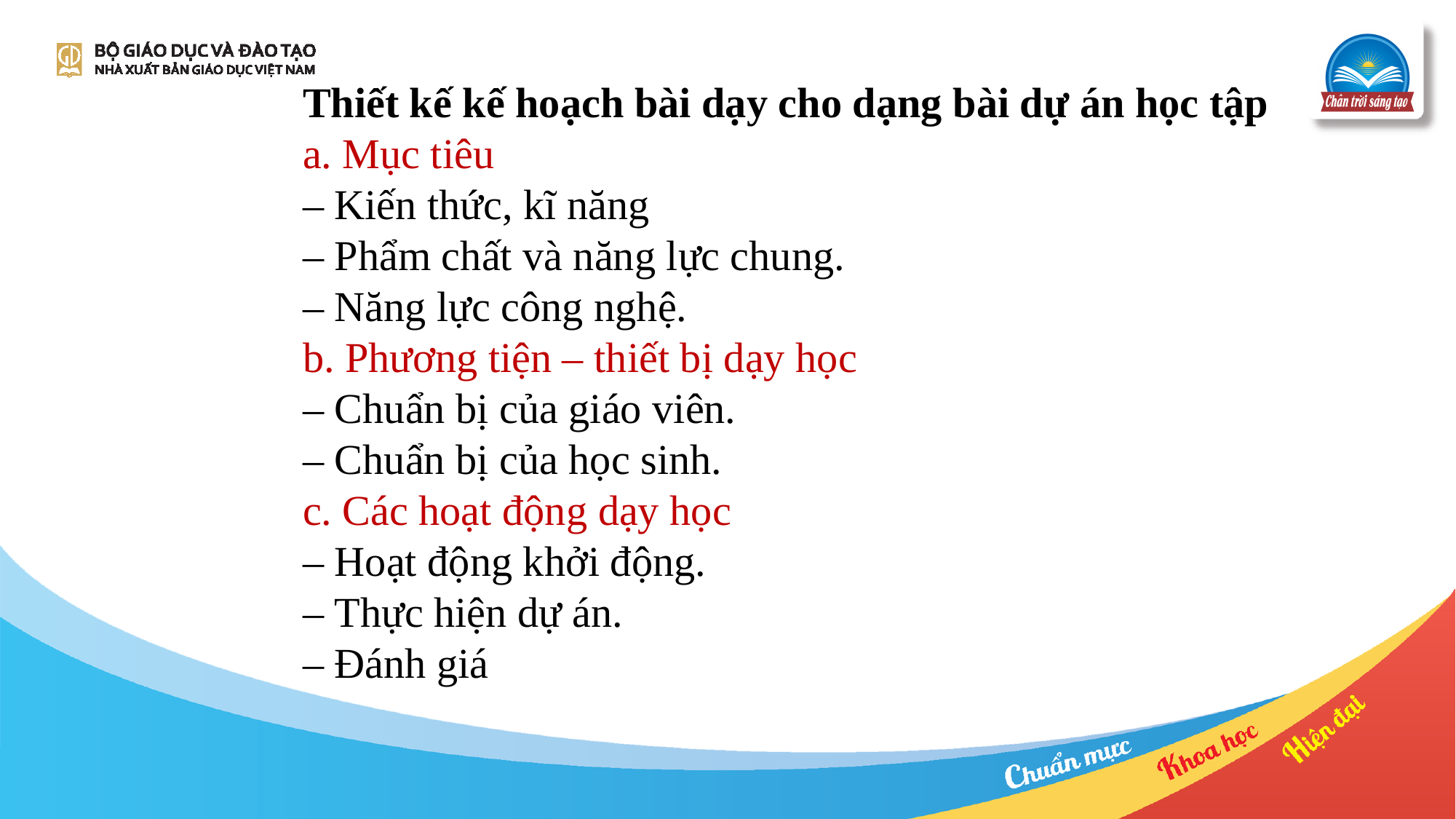

Thiết kế kế hoạch bài dạy cho dạng bài dự án học tập
a. Mục tiêu
– Kiến thức, kĩ năng
– Phẩm chất và năng lực chung.
– Năng lực công nghệ.
b. Phương tiện – thiết bị dạy học
– Chuẩn bị của giáo viên.
– Chuẩn bị của học sinh.
c. Các hoạt động dạy học
– Hoạt động khởi động.
– Thực hiện dự án.
– Đánh giá